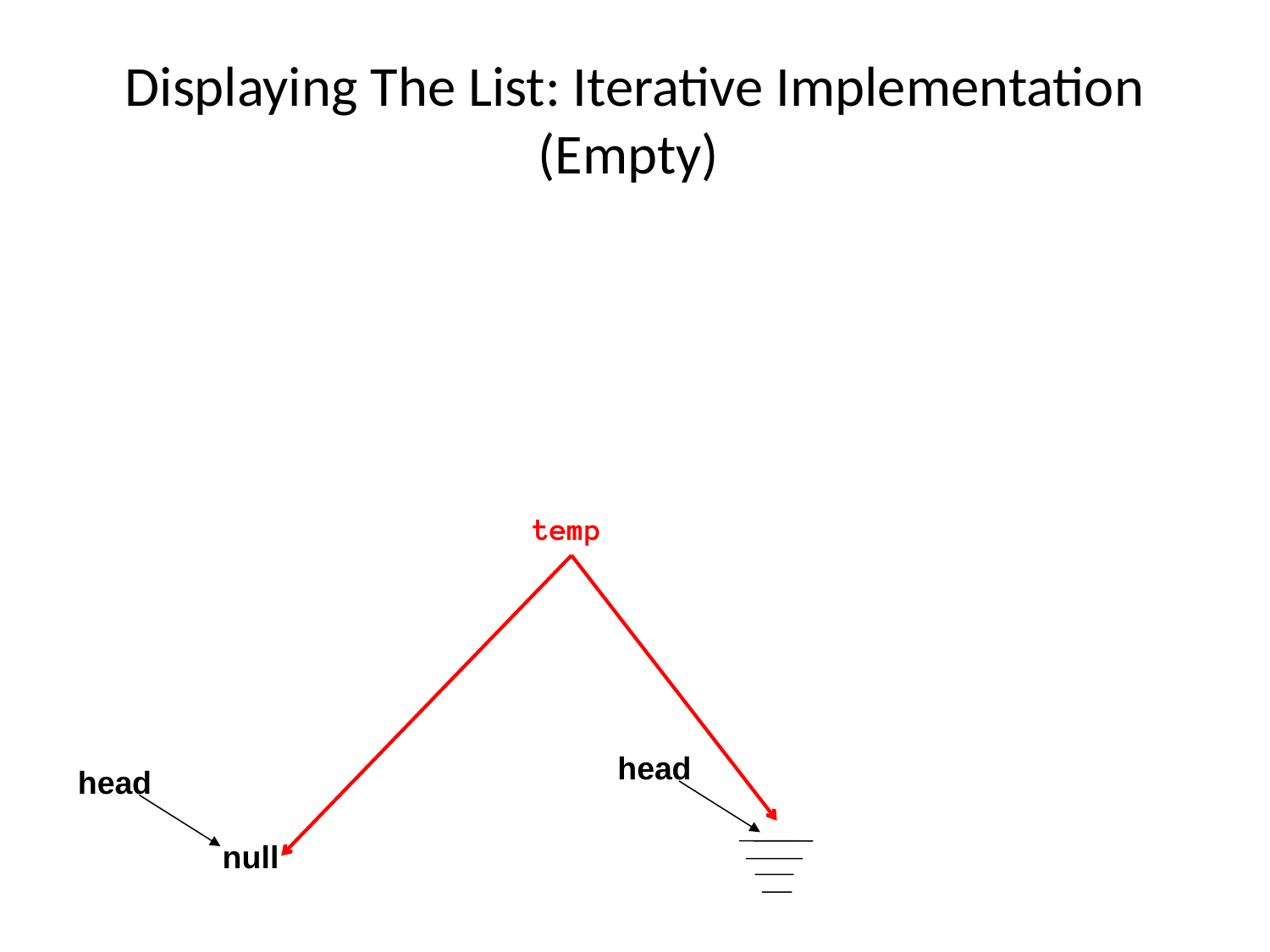

Displaying The List: Iterative Implementation (Empty)
temp
head

head

null